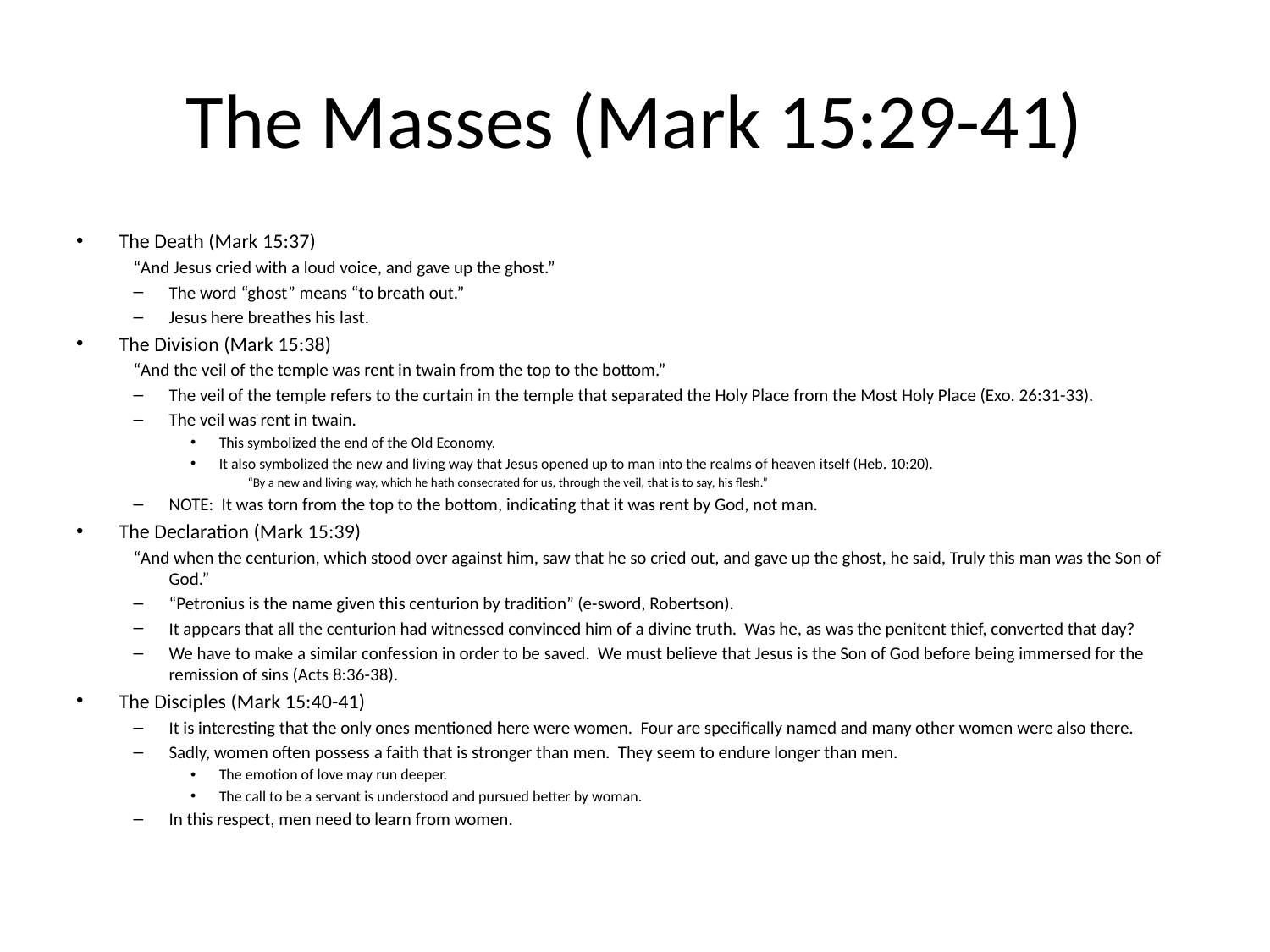

# The Masses (Mark 15:29-41)
The Death (Mark 15:37)
“And Jesus cried with a loud voice, and gave up the ghost.”
The word “ghost” means “to breath out.”
Jesus here breathes his last.
The Division (Mark 15:38)
“And the veil of the temple was rent in twain from the top to the bottom.”
The veil of the temple refers to the curtain in the temple that separated the Holy Place from the Most Holy Place (Exo. 26:31-33).
The veil was rent in twain.
This symbolized the end of the Old Economy.
It also symbolized the new and living way that Jesus opened up to man into the realms of heaven itself (Heb. 10:20).
“By a new and living way, which he hath consecrated for us, through the veil, that is to say, his flesh.”
NOTE:  It was torn from the top to the bottom, indicating that it was rent by God, not man.
The Declaration (Mark 15:39)
“And when the centurion, which stood over against him, saw that he so cried out, and gave up the ghost, he said, Truly this man was the Son of God.”
“Petronius is the name given this centurion by tradition” (e-sword, Robertson).
It appears that all the centurion had witnessed convinced him of a divine truth.  Was he, as was the penitent thief, converted that day?
We have to make a similar confession in order to be saved.  We must believe that Jesus is the Son of God before being immersed for the remission of sins (Acts 8:36-38).
The Disciples (Mark 15:40-41)
It is interesting that the only ones mentioned here were women.  Four are specifically named and many other women were also there.
Sadly, women often possess a faith that is stronger than men.  They seem to endure longer than men.
The emotion of love may run deeper.
The call to be a servant is understood and pursued better by woman.
In this respect, men need to learn from women.